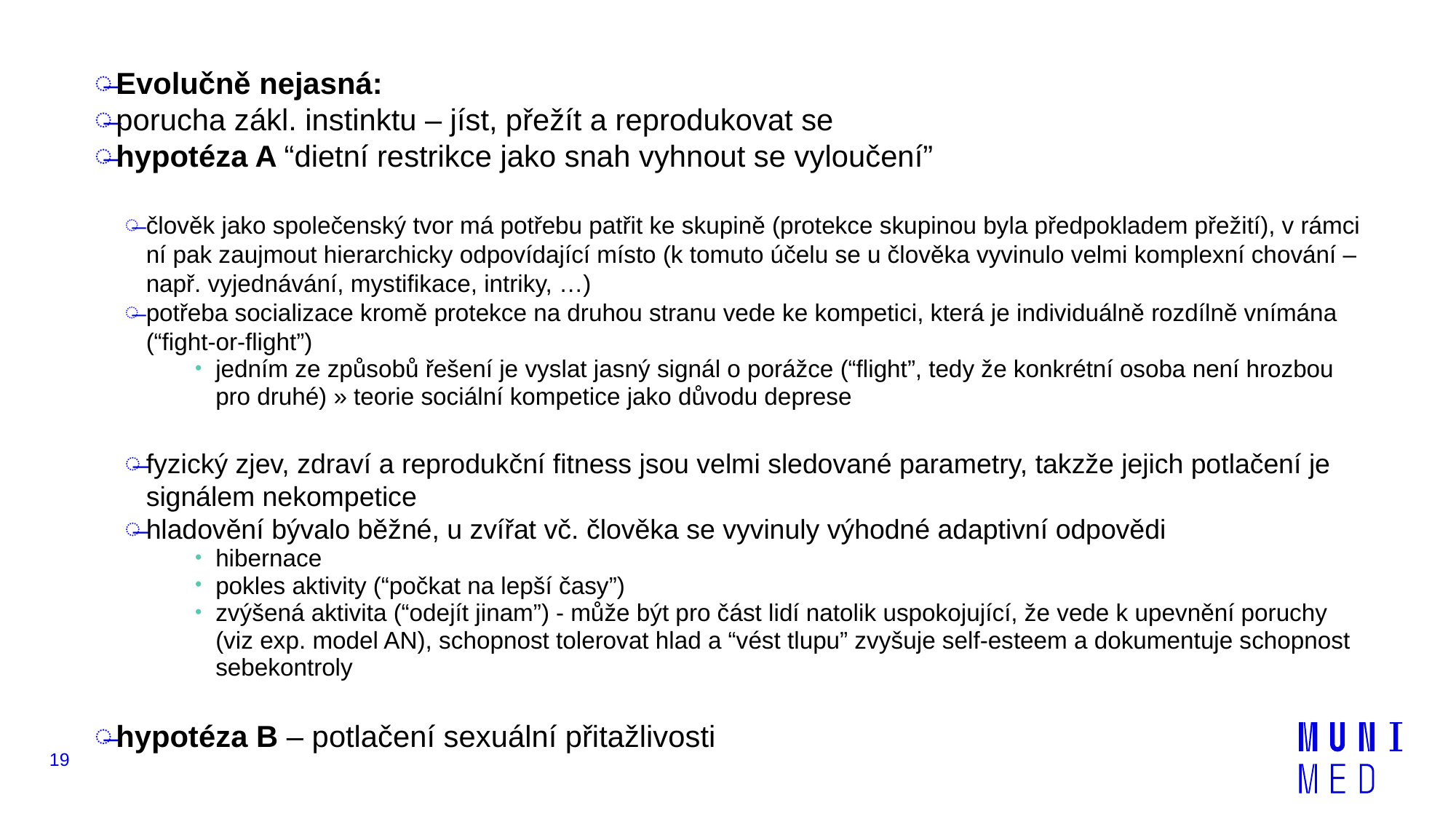

Evolučně nejasná:
porucha zákl. instinktu – jíst, přežít a reprodukovat se
hypotéza A “dietní restrikce jako snah vyhnout se vyloučení”

člověk jako společenský tvor má potřebu patřit ke skupině (protekce skupinou byla předpokladem přežití), v rámci ní pak zaujmout hierarchicky odpovídající místo (k tomuto účelu se u člověka vyvinulo velmi komplexní chování – např. vyjednávání, mystifikace, intriky, …)
potřeba socializace kromě protekce na druhou stranu vede ke kompetici, která je individuálně rozdílně vnímána (“fight-or-flight”)
jedním ze způsobů řešení je vyslat jasný signál o porážce (“flight”, tedy že konkrétní osoba není hrozbou pro druhé) » teorie sociální kompetice jako důvodu deprese

fyzický zjev, zdraví a reprodukční fitness jsou velmi sledované parametry, takzže jejich potlačení je signálem nekompetice
hladovění bývalo běžné, u zvířat vč. člověka se vyvinuly výhodné adaptivní odpovědi
hibernace
pokles aktivity (“počkat na lepší časy”)
zvýšená aktivita (“odejít jinam”) - může být pro část lidí natolik uspokojující, že vede k upevnění poruchy (viz exp. model AN), schopnost tolerovat hlad a “vést tlupu” zvyšuje self-esteem a dokumentuje schopnost sebekontroly

hypotéza B – potlačení sexuální přitažlivosti
19